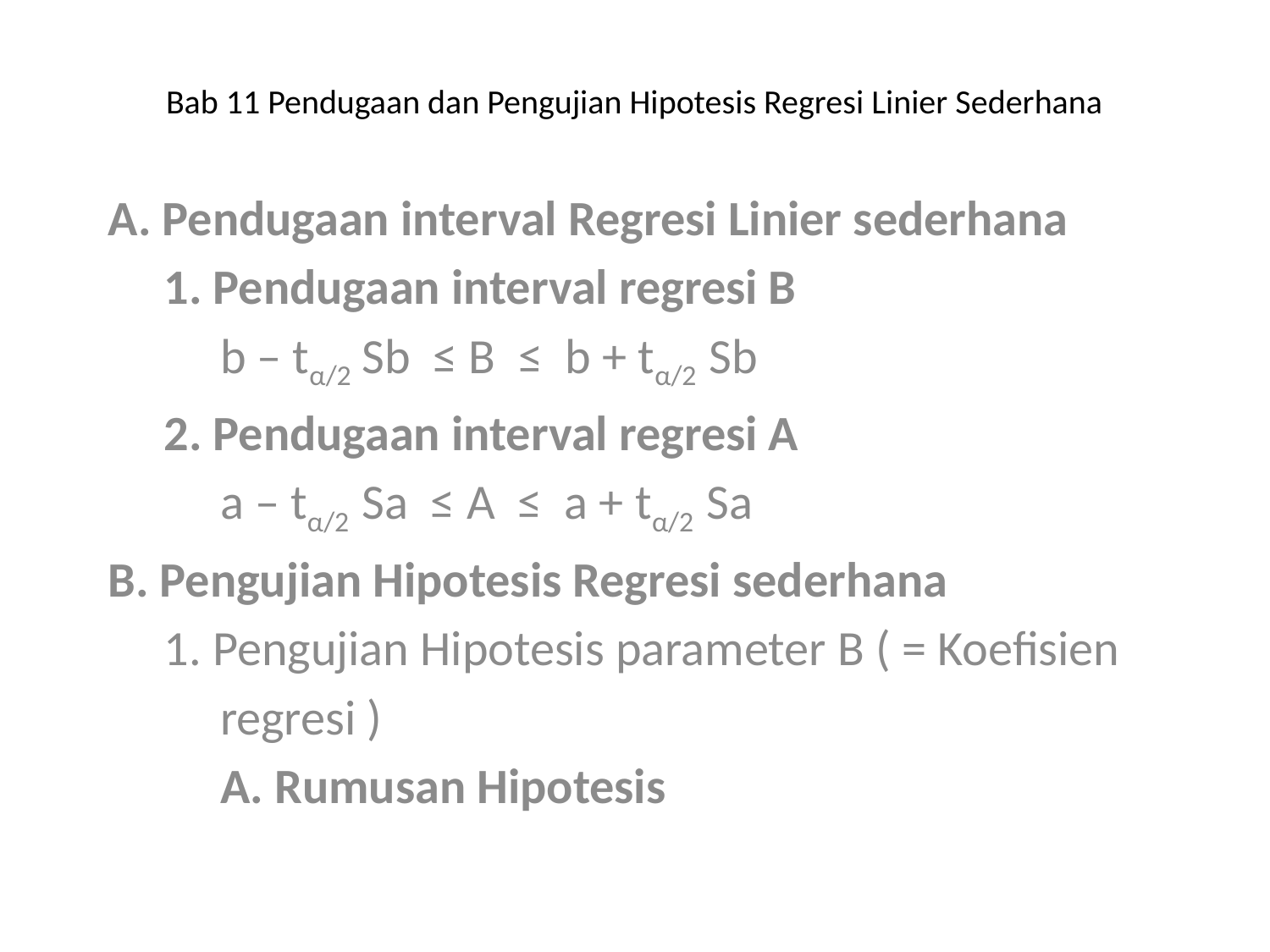

# Bab 11 Pendugaan dan Pengujian Hipotesis Regresi Linier Sederhana
A. Pendugaan interval Regresi Linier sederhana
     1. Pendugaan interval regresi B
          b – tα/2 Sb  ≤ B  ≤  b + tα/2  Sb
     2. Pendugaan interval regresi A
          a – tα/2  Sa  ≤ A  ≤  a + tα/2  Sa
B. Pengujian Hipotesis Regresi sederhana
     1. Pengujian Hipotesis parameter B ( = Koefisien
          regresi )
          A. Rumusan Hipotesis